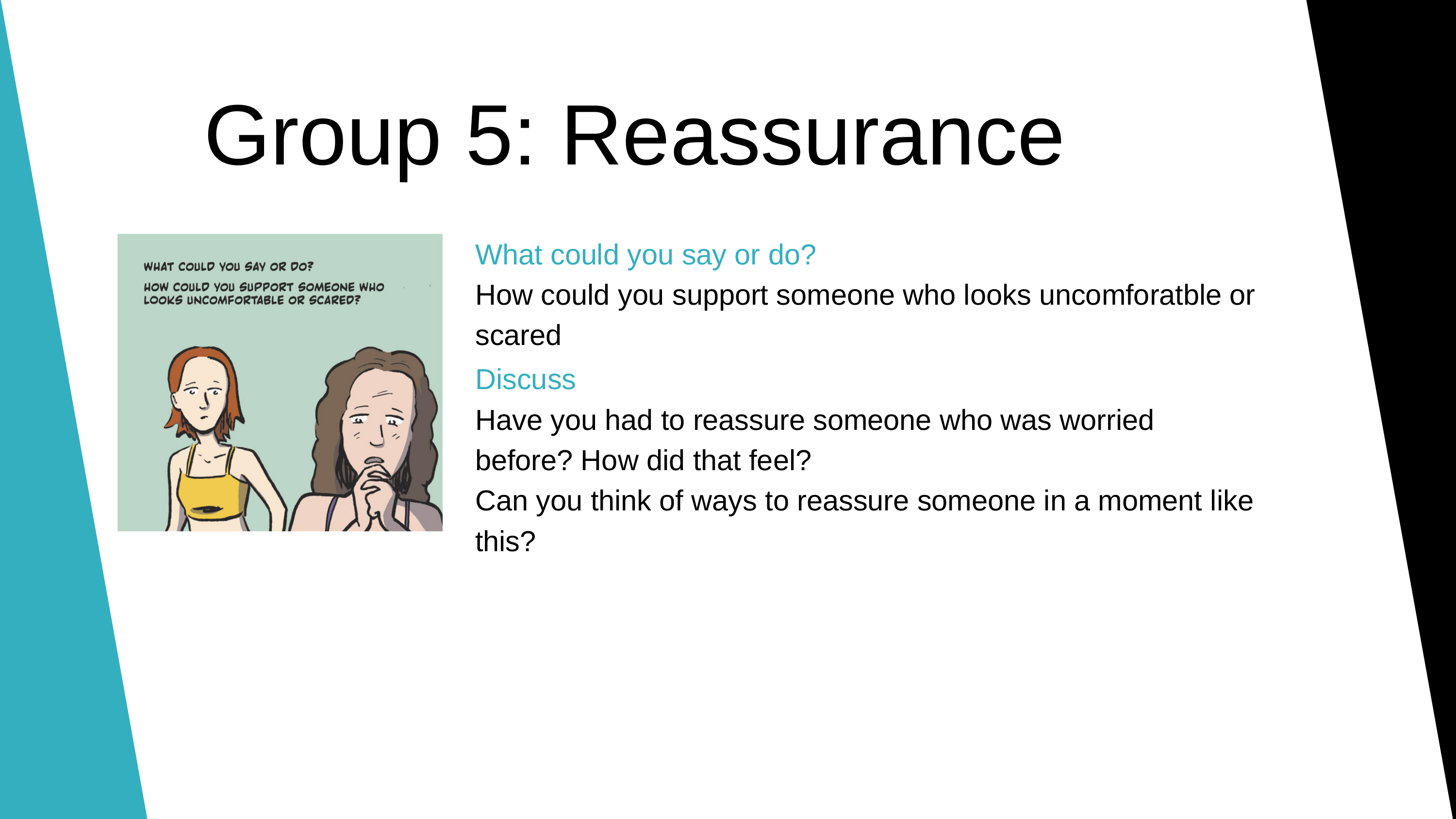

Group 5: Reassurance

What could you say or do?
How could you support someone who looks uncomforatble or scared
Discuss
Have you had to reassure someone who was worried before? How did that feel?
Can you think of ways to reassure someone in a moment like this?